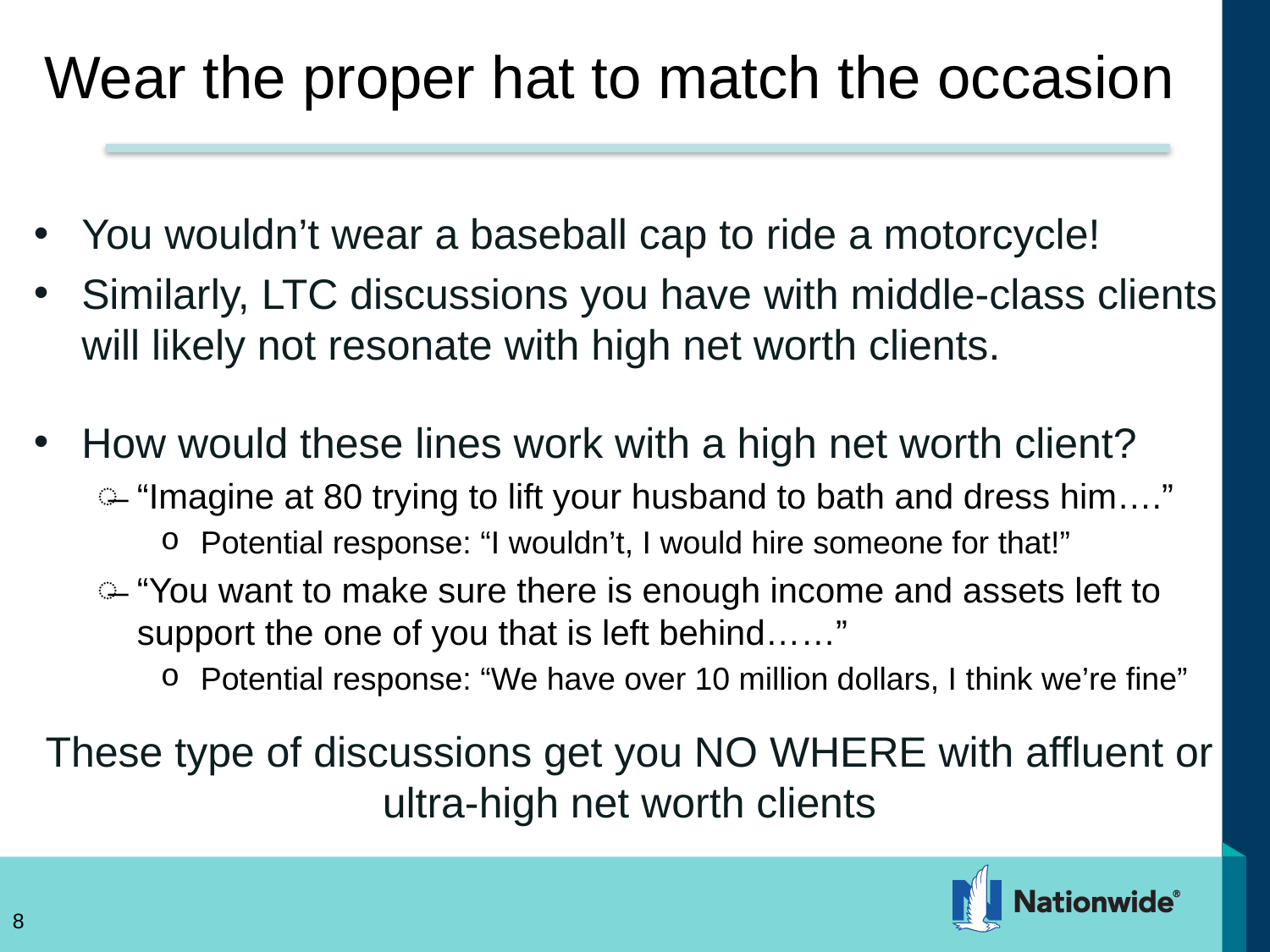

# Wear the proper hat to match the occasion
You wouldn’t wear a baseball cap to ride a motorcycle!
Similarly, LTC discussions you have with middle-class clients will likely not resonate with high net worth clients.

How would these lines work with a high net worth client?
“Imagine at 80 trying to lift your husband to bath and dress him….”
Potential response: “I wouldn’t, I would hire someone for that!”
“You want to make sure there is enough income and assets left to support the one of you that is left behind……”
Potential response: “We have over 10 million dollars, I think we’re fine”

These type of discussions get you NO WHERE with affluent or ultra-high net worth clients
8